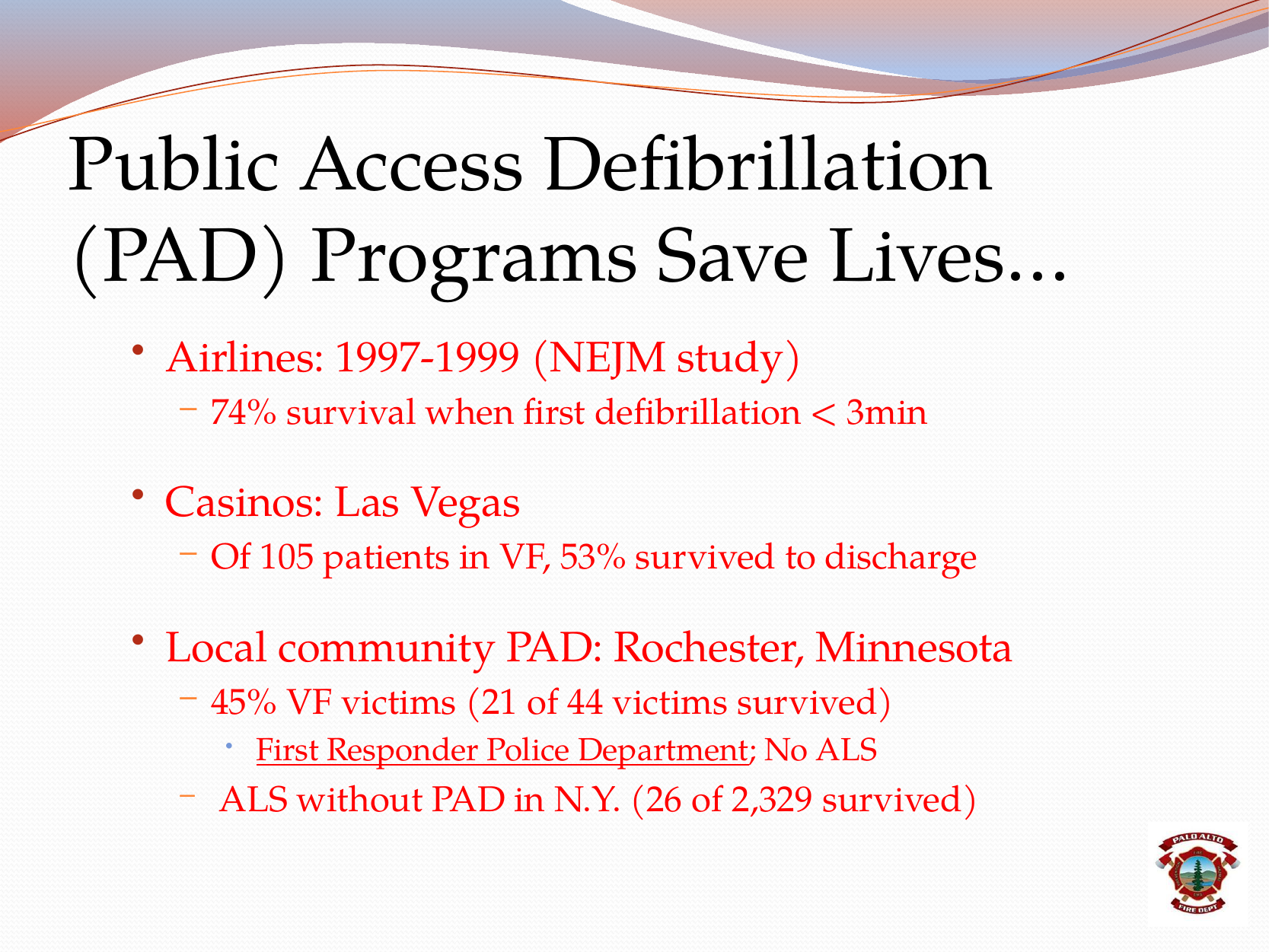

# Public Access Defibrillation (PAD) Programs Save Lives…
Airlines: 1997-1999 (NEJM study)
74% survival when first defibrillation < 3min

Casinos: Las Vegas
Of 105 patients in VF, 53% survived to discharge

Local community PAD: Rochester, Minnesota
45% VF victims (21 of 44 victims survived)
First Responder Police Department; No ALS
 ALS without PAD in N.Y. (26 of 2,329 survived)